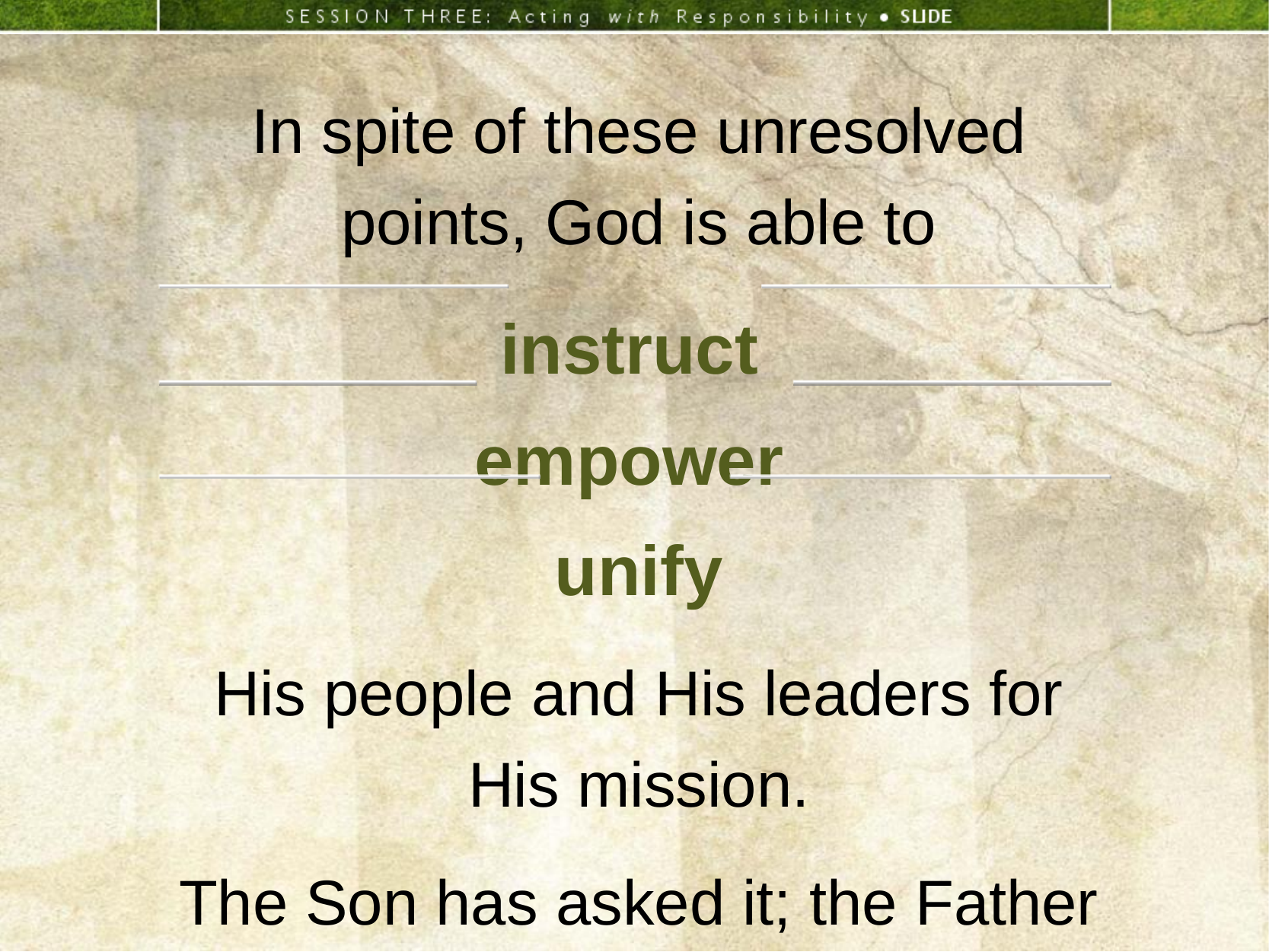

In spite of these unresolved points, God is able to
instruct
empower
unify
His people and His leaders for
His mission.

The Son has asked it; the Father will deliver.